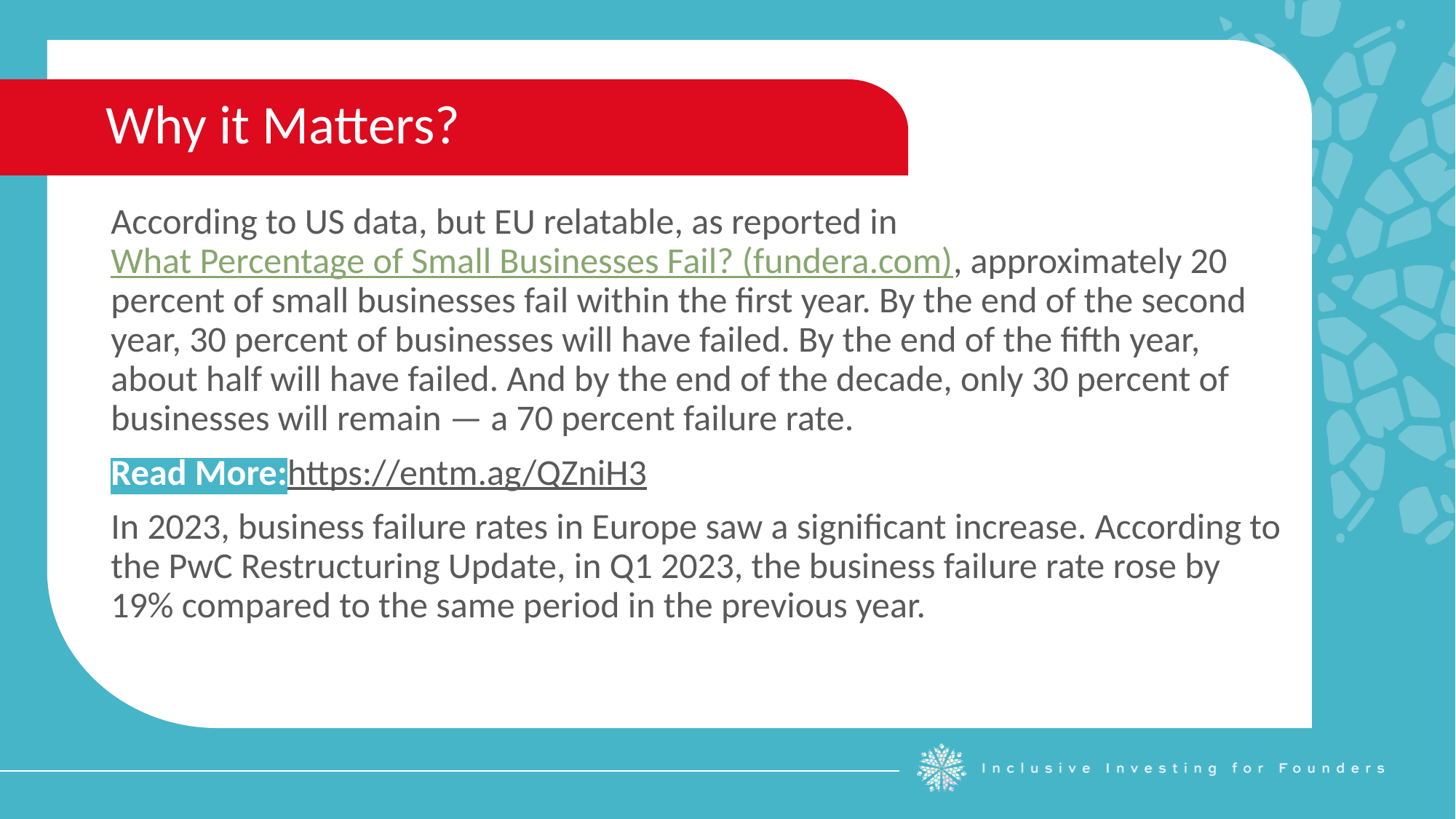

Why it Matters?
According to US data, but EU relatable, as reported in What Percentage of Small Businesses Fail? (fundera.com), approximately 20 percent of small businesses fail within the first year. By the end of the second year, 30 percent of businesses will have failed. By the end of the fifth year, about half will have failed. And by the end of the decade, only 30 percent of businesses will remain — a 70 percent failure rate.
Read More:https://entm.ag/QZniH3
In 2023, business failure rates in Europe saw a significant increase. According to the PwC Restructuring Update, in Q1 2023, the business failure rate rose by 19% compared to the same period in the previous year.